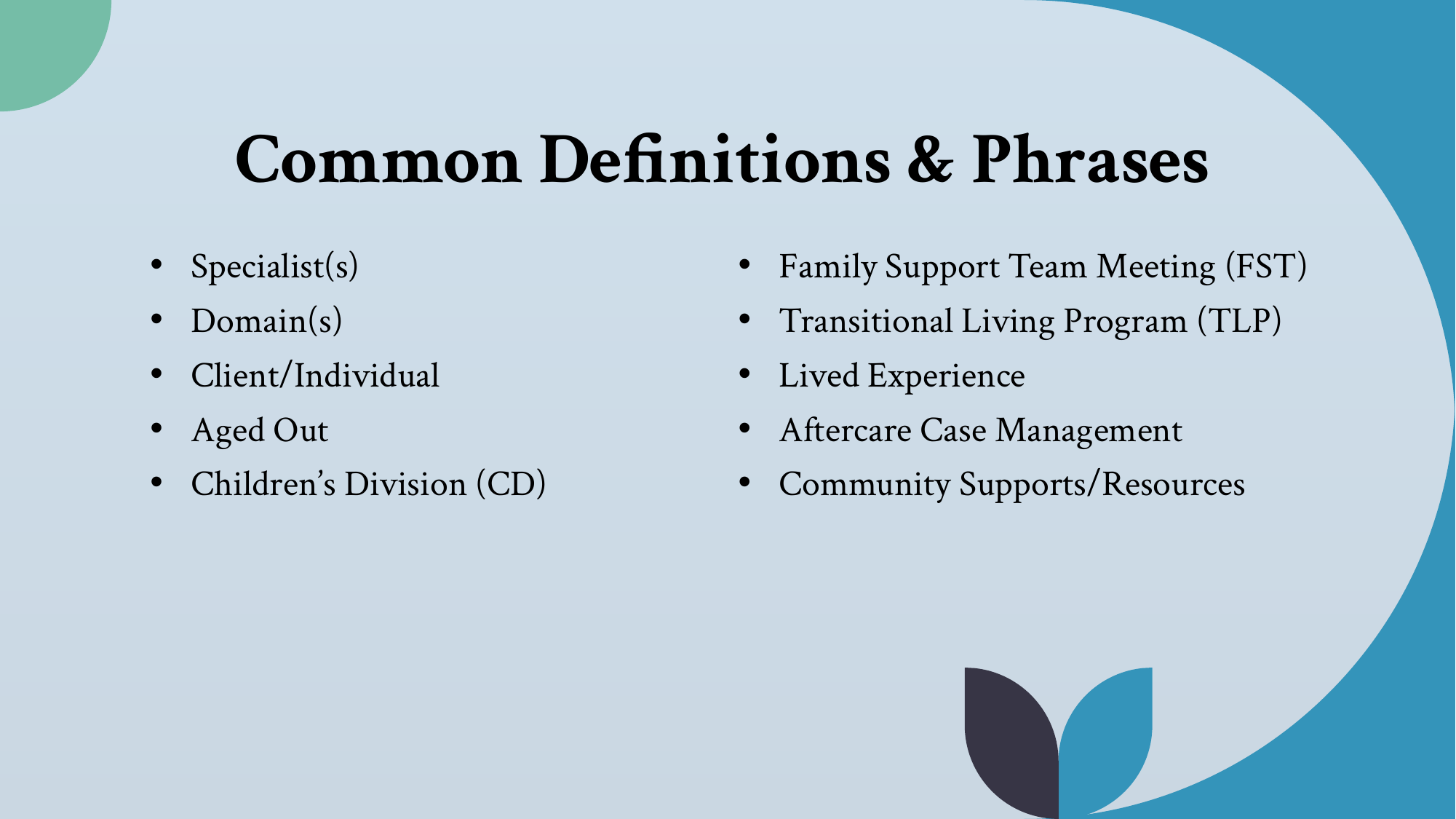

# Common Definitions & Phrases
Specialist(s)
Domain(s)
Client/Individual
Aged Out
Children’s Division (CD)

Family Support Team Meeting (FST)
Transitional Living Program (TLP)
Lived Experience
Aftercare Case Management
Community Supports/Resources